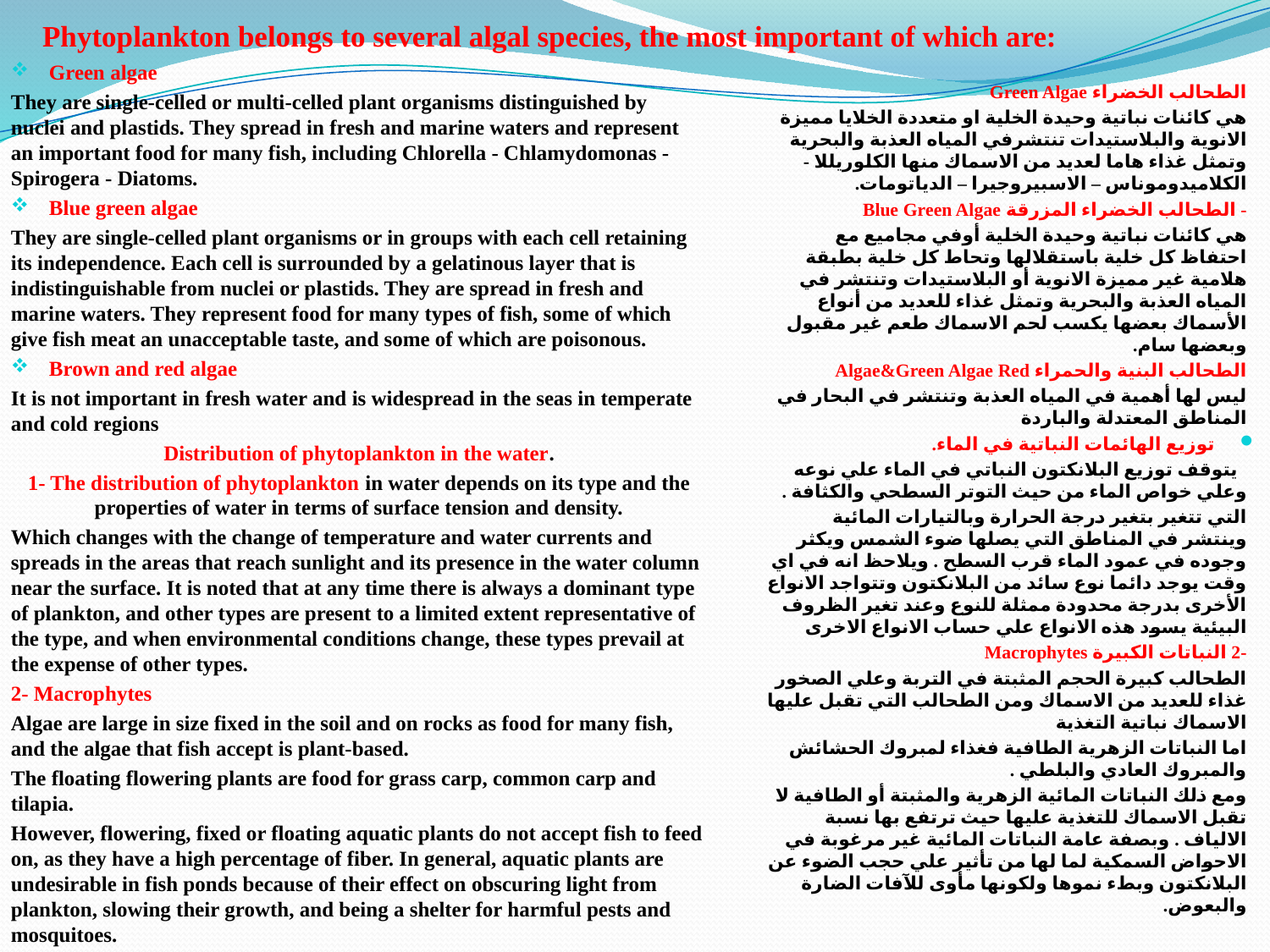

# Phytoplankton belongs to several algal species, the most important of which are:
Green algae
They are single-celled or multi-celled plant organisms distinguished by nuclei and plastids. They spread in fresh and marine waters and represent an important food for many fish, including Chlorella - Chlamydomonas - Spirogera - Diatoms.
Blue green algae
They are single-celled plant organisms or in groups with each cell retaining its independence. Each cell is surrounded by a gelatinous layer that is indistinguishable from nuclei or plastids. They are spread in fresh and marine waters. They represent food for many types of fish, some of which give fish meat an unacceptable taste, and some of which are poisonous.
Brown and red algae
It is not important in fresh water and is widespread in the seas in temperate and cold regions
Distribution of phytoplankton in the water.
1- The distribution of phytoplankton in water depends on its type and the properties of water in terms of surface tension and density.
Which changes with the change of temperature and water currents and spreads in the areas that reach sunlight and its presence in the water column near the surface. It is noted that at any time there is always a dominant type of plankton, and other types are present to a limited extent representative of the type, and when environmental conditions change, these types prevail at the expense of other types.
2- Macrophytes
Algae are large in size fixed in the soil and on rocks as food for many fish, and the algae that fish accept is plant-based.
The floating flowering plants are food for grass carp, common carp and tilapia.
However, flowering, fixed or floating aquatic plants do not accept fish to feed on, as they have a high percentage of fiber. In general, aquatic plants are undesirable in fish ponds because of their effect on obscuring light from plankton, slowing their growth, and being a shelter for harmful pests and mosquitoes.
الطحالب الخضراء Green Algae
ھي كائنات نباتیة وحیدة الخلیة او متعددة الخلایا ممیزة الانویة والبلاستیدات تنتشرفي المیاه العذبة والبحریة وتمثل غذاء ھاما لعدید من الاسماك منھا الكلوریللا - الكلامیدوموناس – الاسبیروجیرا – الدیاتومات.
- الطحالب الخضراء المزرقة Blue Green Algae
ھي كائنات نباتیة وحیدة الخلیة أوفي مجامیع مع احتفاظ كل خلیة باستقلالھا وتحاط كل خلیة بطبقة ھلامیة غیر ممیزة الانویة أو البلاستیدات وتنتشر في المیاه العذبة والبحریة وتمثل غذاء للعدید من أنواع الأسماك بعضھا یكسب لحم الاسماك طعم غیر مقبول وبعضھا سام.
الطحالب البنیة والحمراء Algae&Green Algae Red
لیس لھا أھمیة في المیاه العذبة وتنتشر في البحار في المناطق المعتدلة والباردة
توزیع الهائمات النباتیة في الماء.
  یتوقف توزیع البلانكتون النباتي في الماء علي نوعه وعلي خواص الماء من حیث التوتر السطحي والكثافة .
التي تتغیر بتغیر درجة الحرارة وبالتیارات المائیة وینتشر في المناطق التي یصلھا ضوء الشمس ویكثر وجوده في عمود الماء قرب السطح . ویلاحظ انه في اي وقت یوجد دائما نوع سائد من البلانكتون وتتواجد الانواع الأخرى بدرجة محدودة ممثلة للنوع وعند تغیر الظروف البیئیة یسود ھذه الانواع علي حساب الانواع الاخرى
-2 النباتات الكبیرة Macrophytes
الطحالب كبیرة الحجم المثبتة في التربة وعلي الصخور غذاء للعدید من الاسماك ومن الطحالب التي تقبل علیھا الاسماك نباتیة التغذیة
اما النباتات الزھریة الطافیة فغذاء لمبروك الحشائش والمبروك العادي والبلطي .
ومع ذلك النباتات المائیة الزھریة والمثبتة أو الطافیة لا تقبل الاسماك للتغذیة علیھا حیث ترتفع بھا نسبة الالیاف . وبصفة عامة النباتات المائیة غیر مرغوبة في الاحواض السمكیة لما لھا من تأثیر علي حجب الضوء عن البلانكتون وبطء نموھا ولكونھا مأوى للآفات الضارة والبعوض.